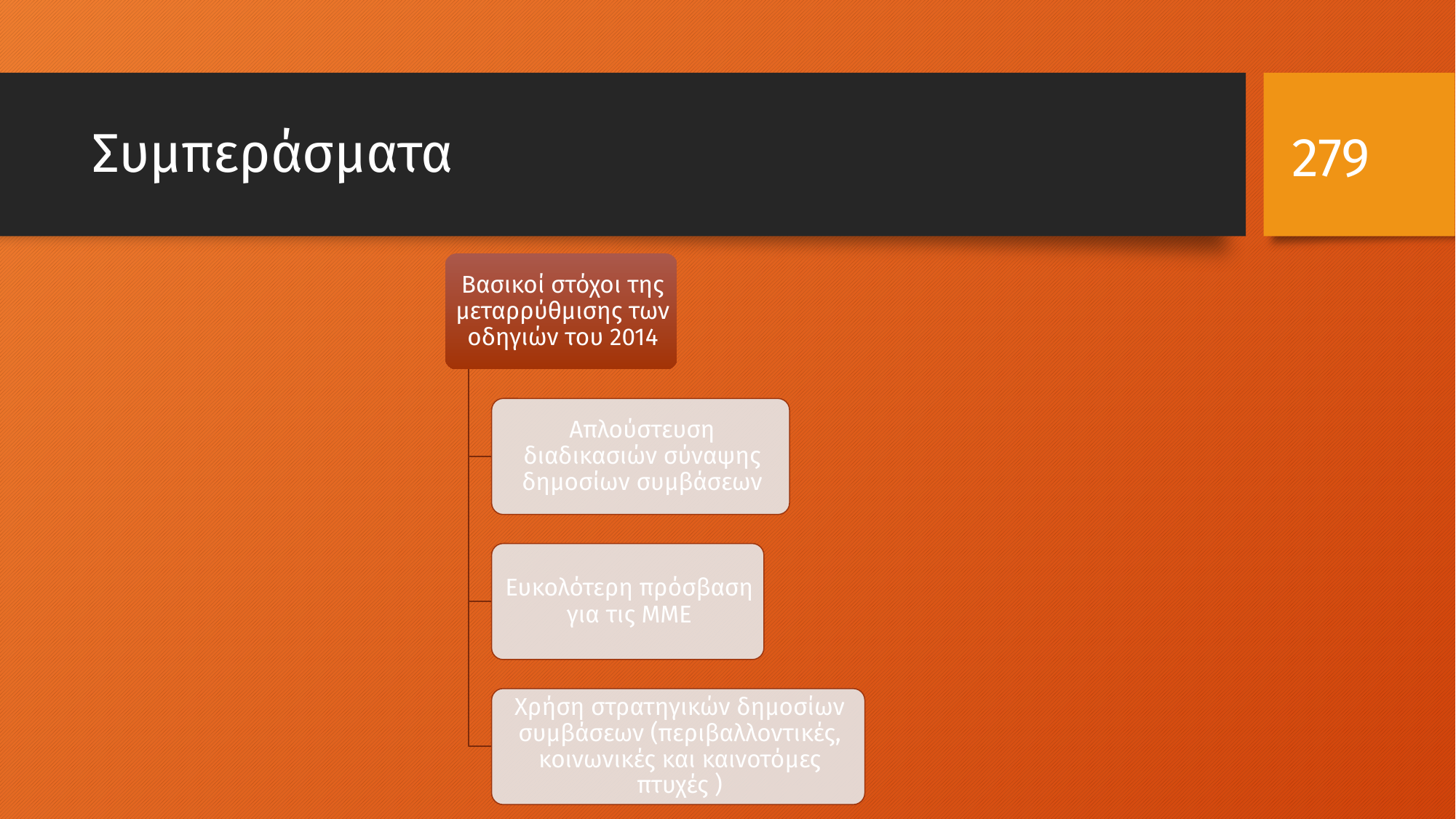

279
# Συμπεράσματα
Βασικοί στόχοι της μεταρρύθμισης των οδηγιών του 2014
Απλούστευση διαδικασιών σύναψης δημοσίων συμβάσεων
Ευκολότερη πρόσβαση για τις ΜΜΕ
Χρήση στρατηγικών δημοσίων συμβάσεων (περιβαλλοντικές, κοινωνικές και καινοτόμες πτυχές )